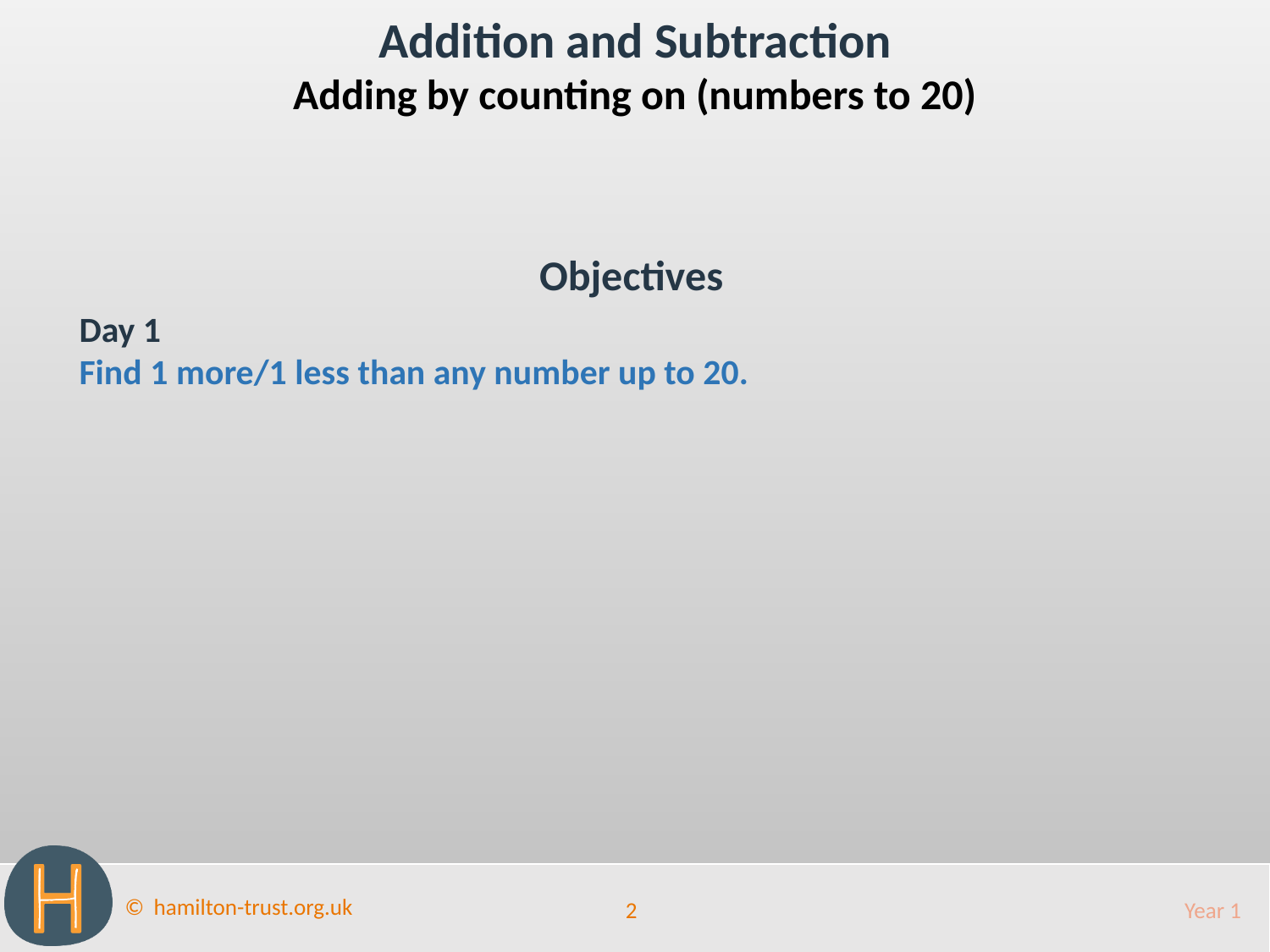

Addition and Subtraction
Adding by counting on (numbers to 20)
Objectives
Day 1
Find 1 more/1 less than any number up to 20.
2
Year 1